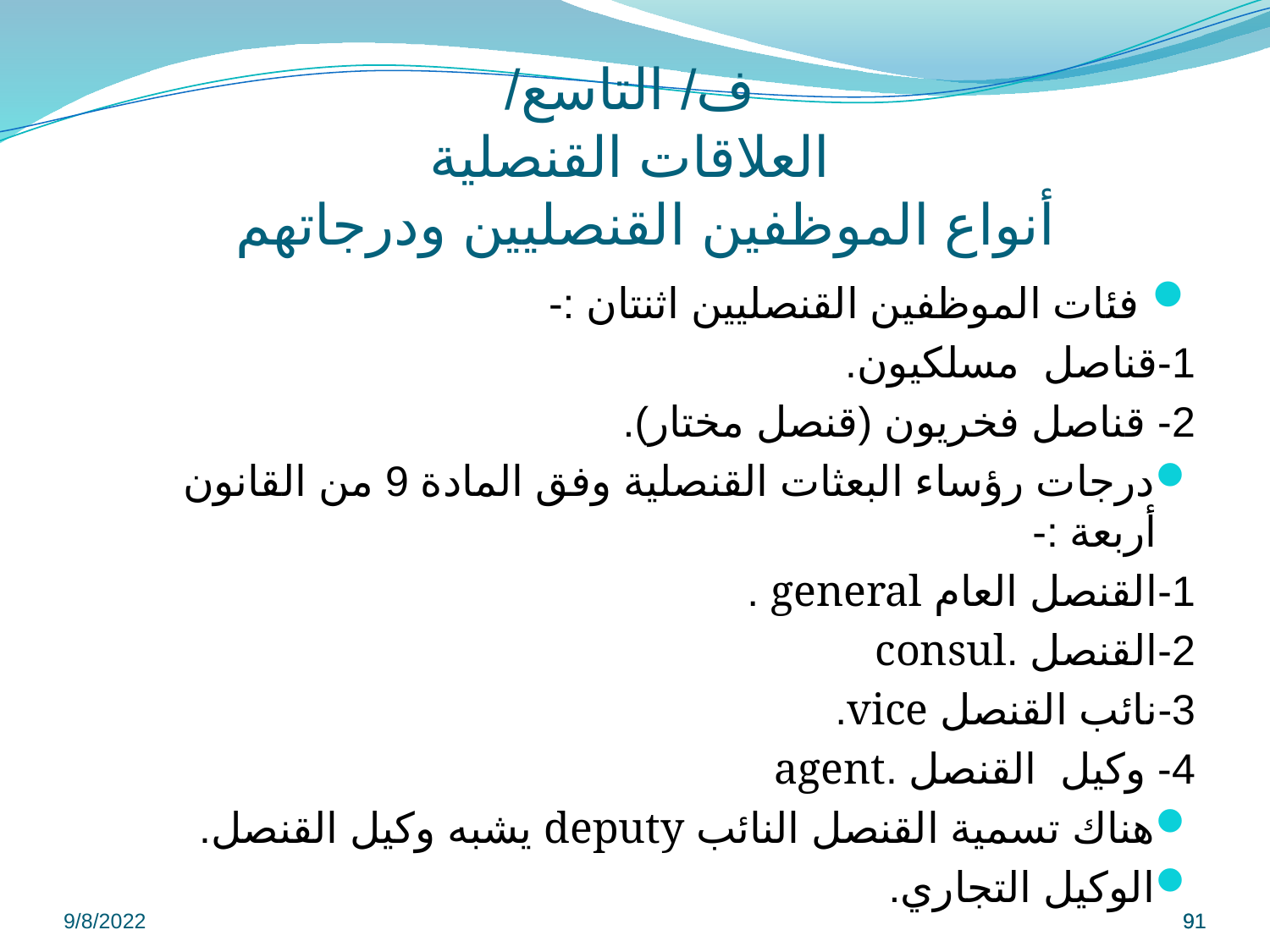

ف/ التاسع/
العلاقات القنصلية
أنواع الموظفين القنصليين ودرجاتهم
 فئات الموظفين القنصليين اثنتان :-
1-قناصل  مسلكيون.
2- قناصل فخريون (قنصل مختار).
درجات رؤساء البعثات القنصلية وفق المادة 9 من القانون  أربعة :-
1-القنصل العام general .
2-القنصل .consul
3-نائب القنصل vice.
4- وكيل  القنصل .agent
هناك تسمية القنصل النائب deputy يشبه وكيل القنصل.
الوكيل التجاري.

9/8/2022
91
91